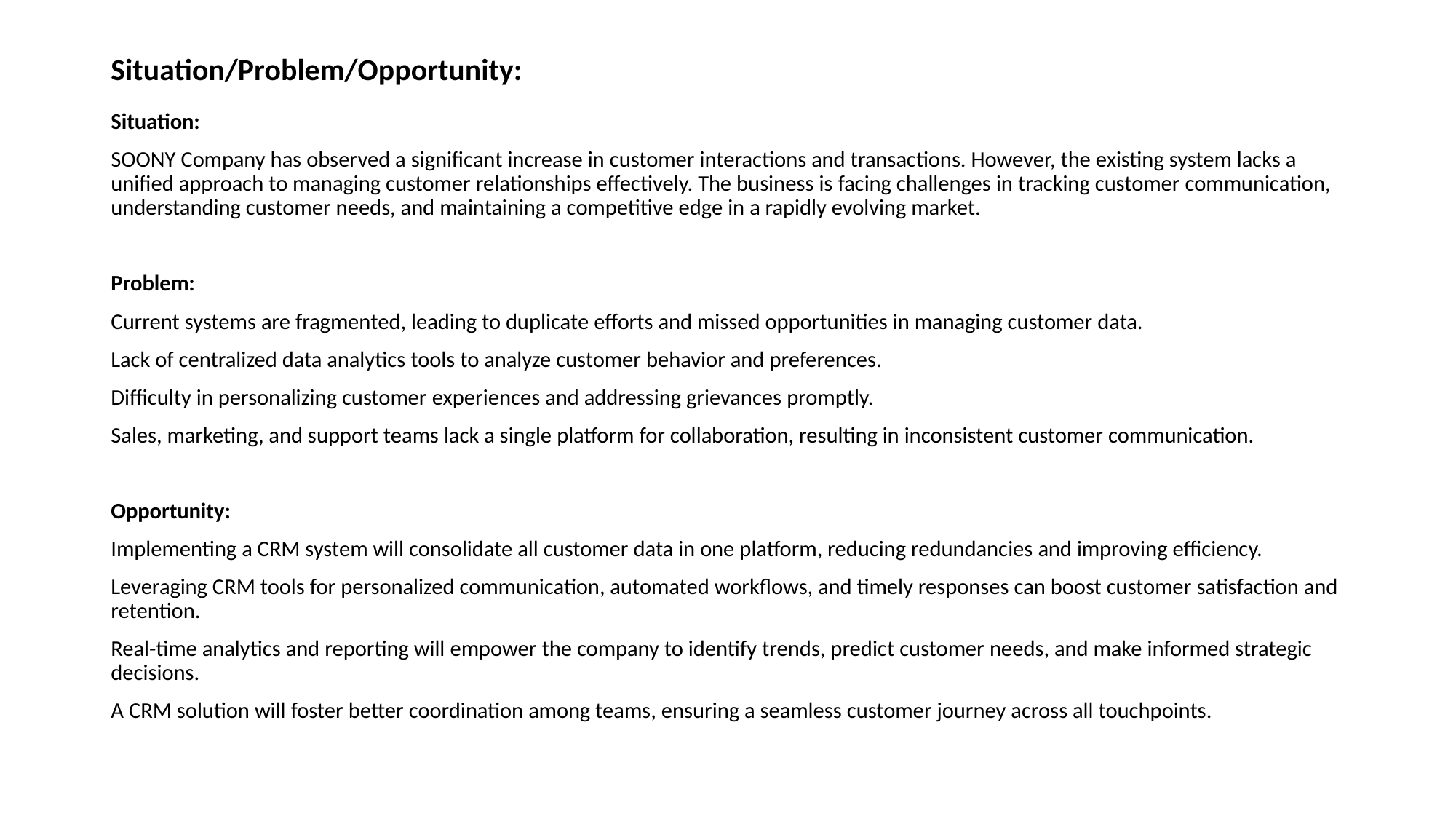

# Situation/Problem/Opportunity:
Situation:
SOONY Company has observed a significant increase in customer interactions and transactions. However, the existing system lacks a unified approach to managing customer relationships effectively. The business is facing challenges in tracking customer communication, understanding customer needs, and maintaining a competitive edge in a rapidly evolving market.

Problem:
Current systems are fragmented, leading to duplicate efforts and missed opportunities in managing customer data.
Lack of centralized data analytics tools to analyze customer behavior and preferences.
Difficulty in personalizing customer experiences and addressing grievances promptly.
Sales, marketing, and support teams lack a single platform for collaboration, resulting in inconsistent customer communication.

Opportunity:
Implementing a CRM system will consolidate all customer data in one platform, reducing redundancies and improving efficiency.
Leveraging CRM tools for personalized communication, automated workflows, and timely responses can boost customer satisfaction and retention.
Real-time analytics and reporting will empower the company to identify trends, predict customer needs, and make informed strategic decisions.
A CRM solution will foster better coordination among teams, ensuring a seamless customer journey across all touchpoints.